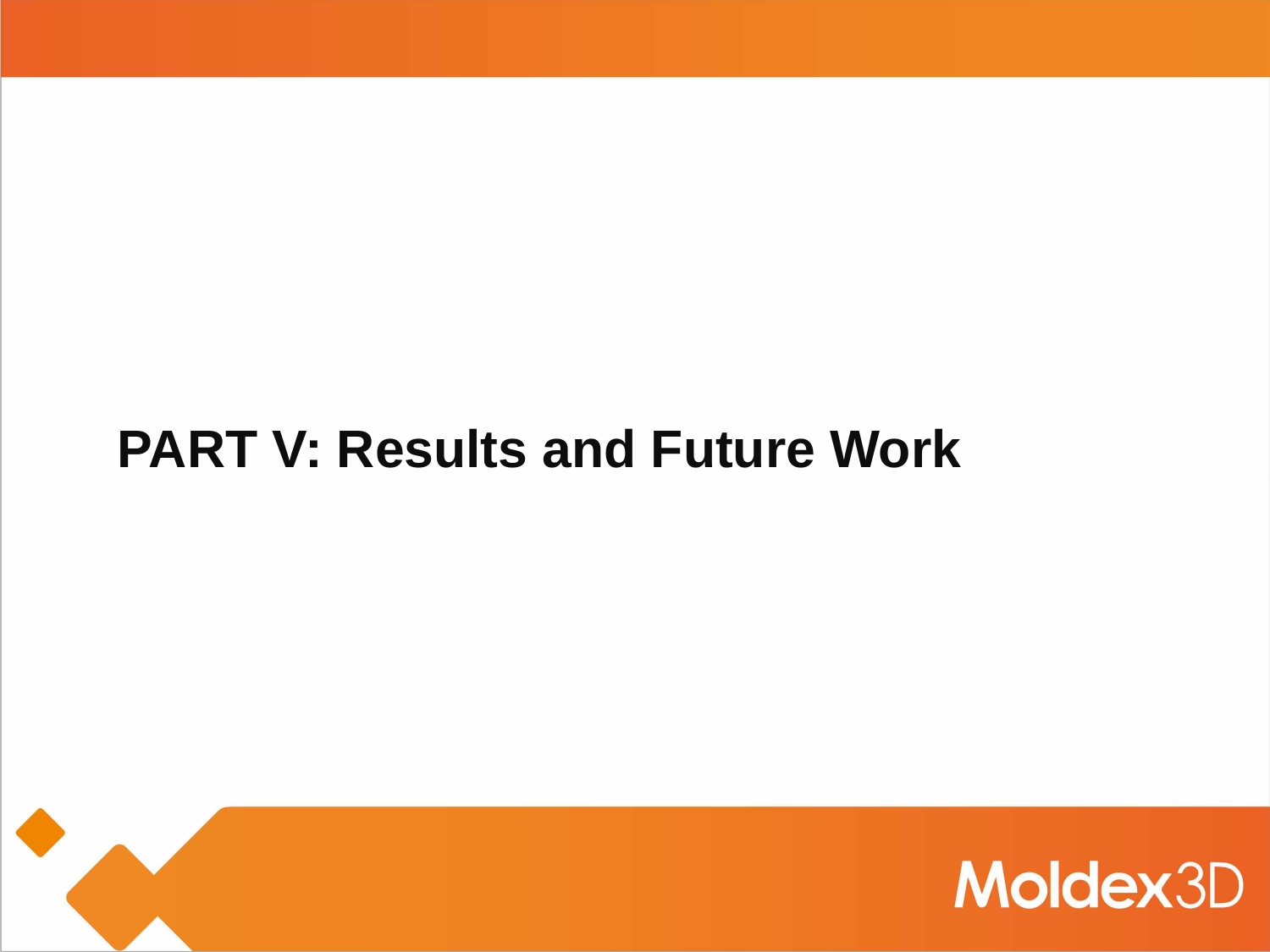

# PART V: Results and Future Work